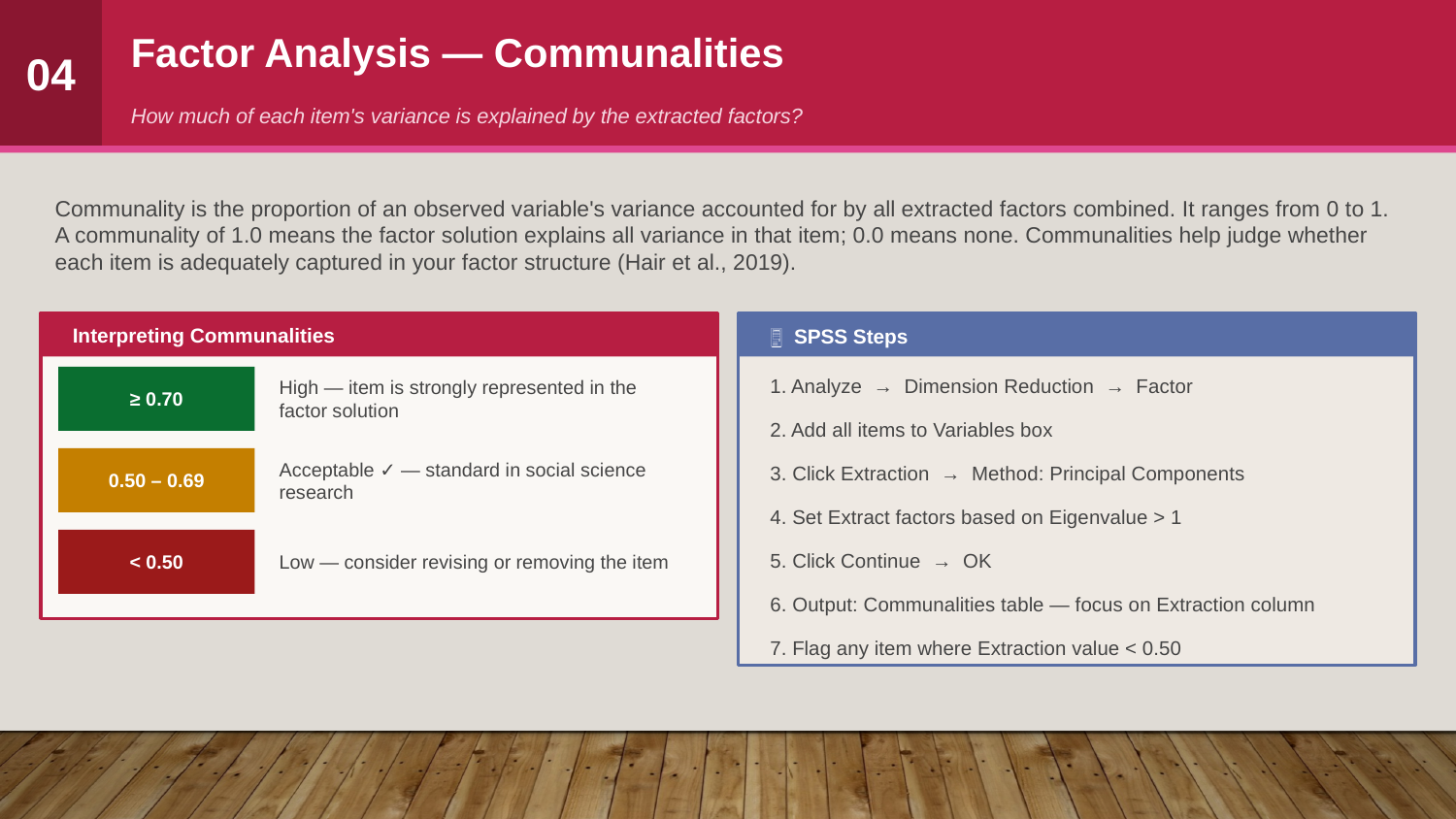

Factor Analysis — Communalities
04
How much of each item's variance is explained by the extracted factors?

Communality is the proportion of an observed variable's variance accounted for by all extracted factors combined. It ranges from 0 to 1. A communality of 1.0 means the factor solution explains all variance in that item; 0.0 means none. Communalities help judge whether each item is adequately captured in your factor structure (Hair et al., 2019).

Interpreting Communalities
🖥  SPSS Steps
1. Analyze  →  Dimension Reduction  →  Factor

≥ 0.70
High — item is strongly represented in the factor solution
2. Add all items to Variables box

0.50 – 0.69
3. Click Extraction  →  Method: Principal Components
Acceptable ✓ — standard in social science research
4. Set Extract factors based on Eigenvalue > 1

< 0.50
Low — consider revising or removing the item
5. Click Continue  →  OK
6. Output: Communalities table — focus on Extraction column
7. Flag any item where Extraction value < 0.50